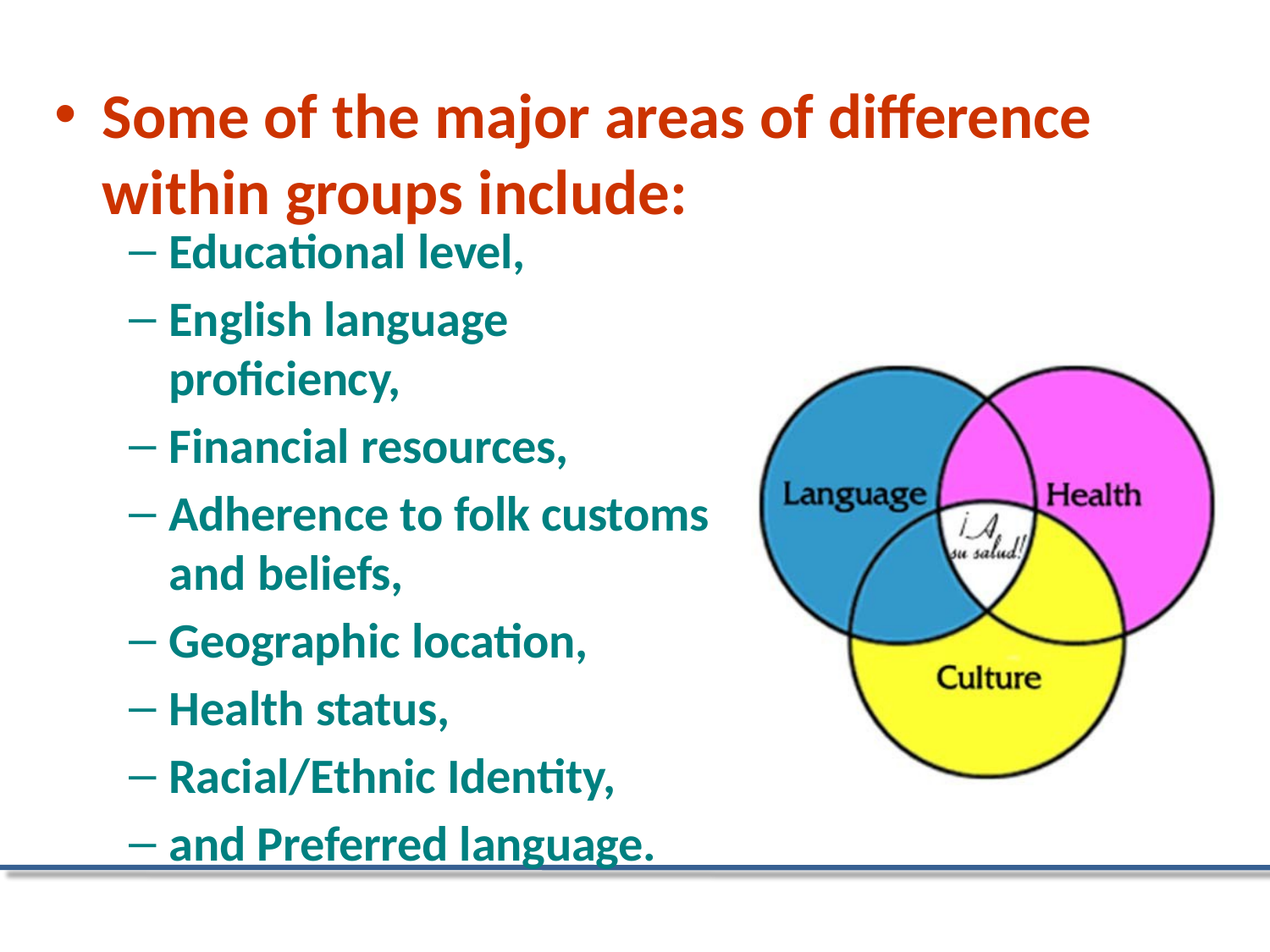

# Some of the major areas of difference within groups include:
Educational level,
English language proficiency,
Financial resources,
Adherence to folk customs and beliefs,
Geographic location,
Health status,
Racial/Ethnic Identity,
and Preferred language.